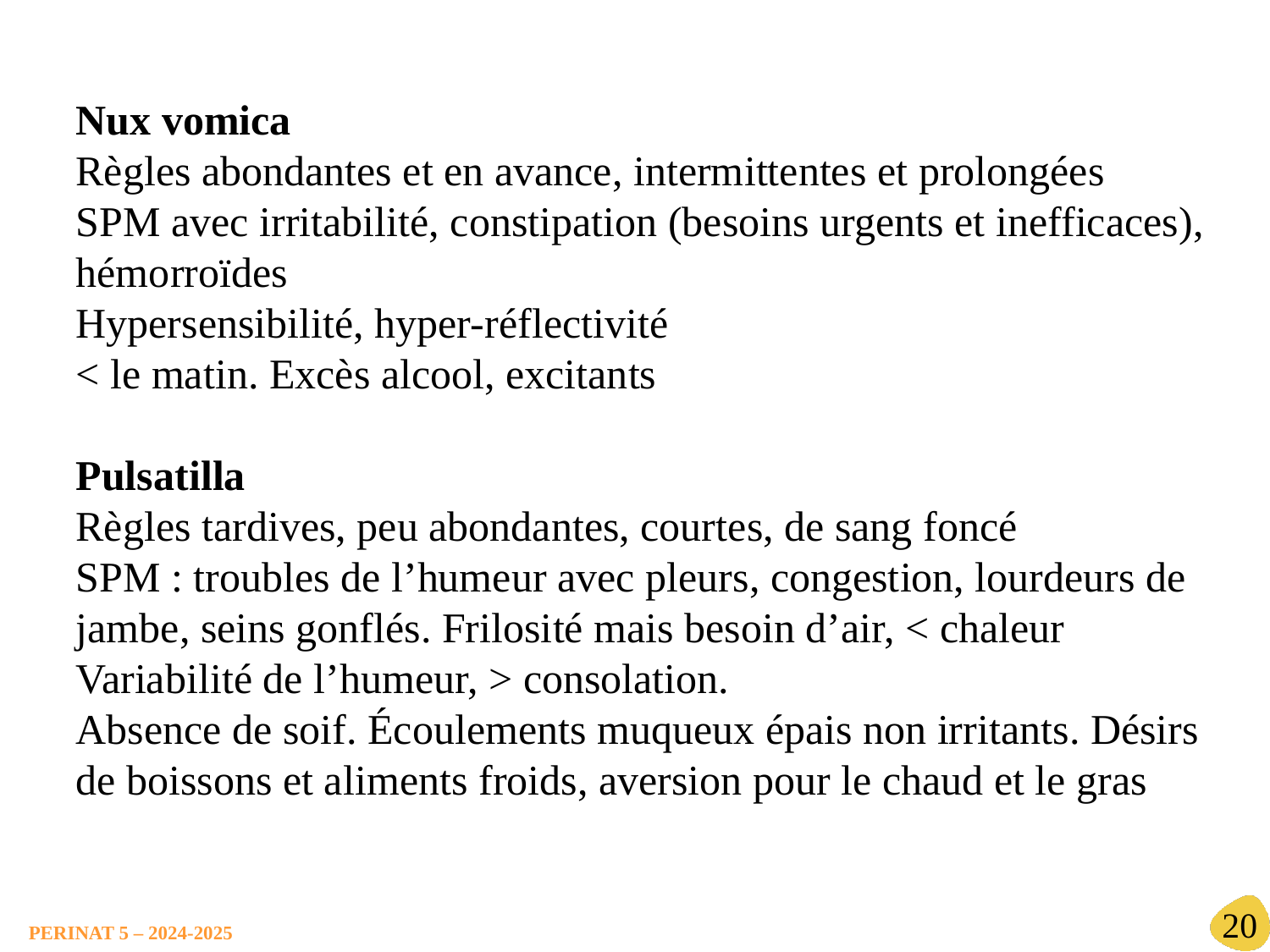

Nux vomica
Règles abondantes et en avance, intermittentes et prolongées
SPM avec irritabilité, constipation (besoins urgents et inefficaces), hémorroïdes
Hypersensibilité, hyper-réflectivité
< le matin. Excès alcool, excitants

Pulsatilla
Règles tardives, peu abondantes, courtes, de sang foncé
SPM : troubles de l’humeur avec pleurs, congestion, lourdeurs de jambe, seins gonflés. Frilosité mais besoin d’air, < chaleur
Variabilité de l’humeur, > consolation.
Absence de soif. Écoulements muqueux épais non irritants. Désirs de boissons et aliments froids, aversion pour le chaud et le gras